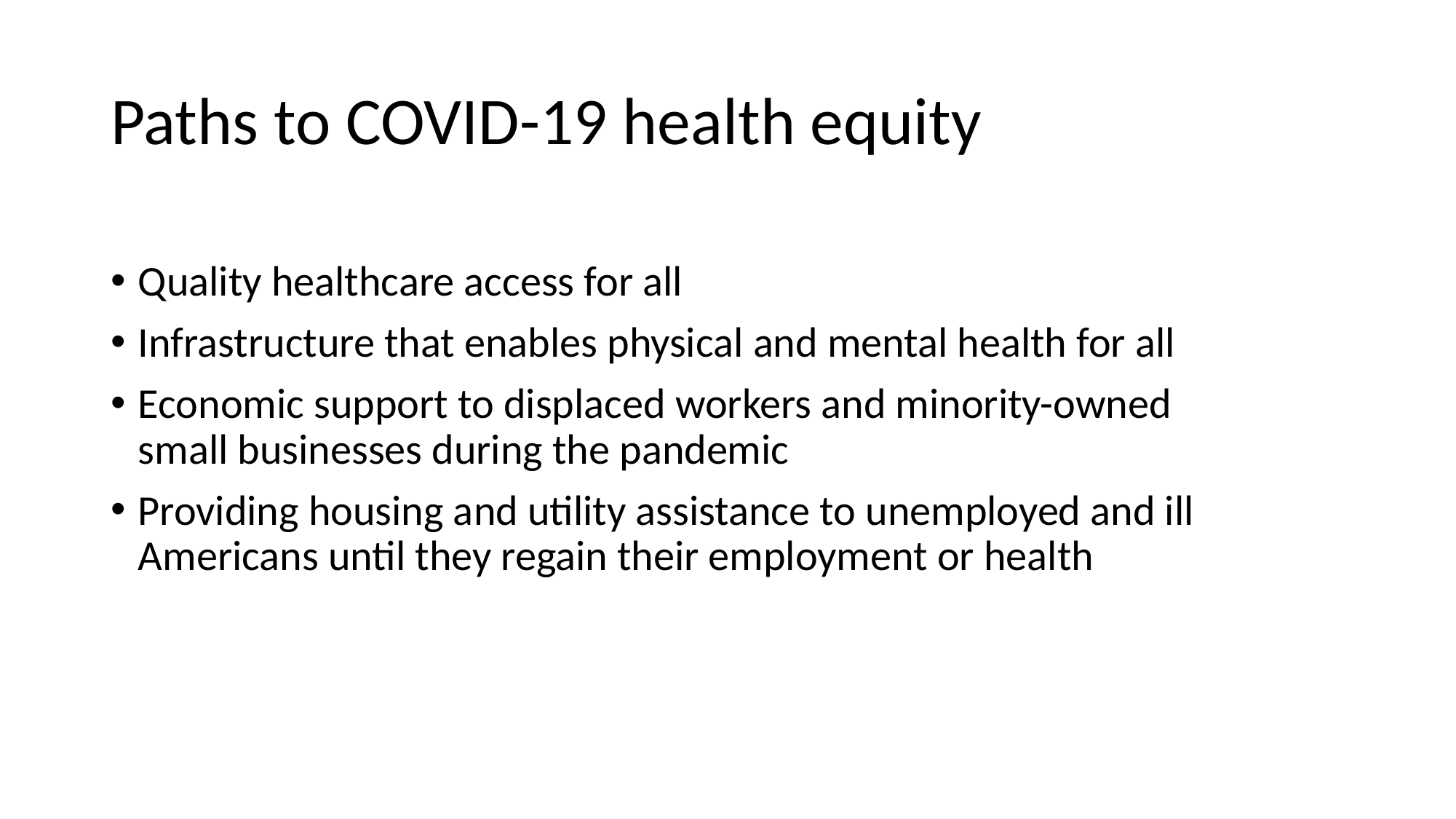

# Paths to COVID-19 health equity
Quality healthcare access for all
Infrastructure that enables physical and mental health for all
Economic support to displaced workers and minority-owned small businesses during the pandemic
Providing housing and utility assistance to unemployed and ill Americans until they regain their employment or health